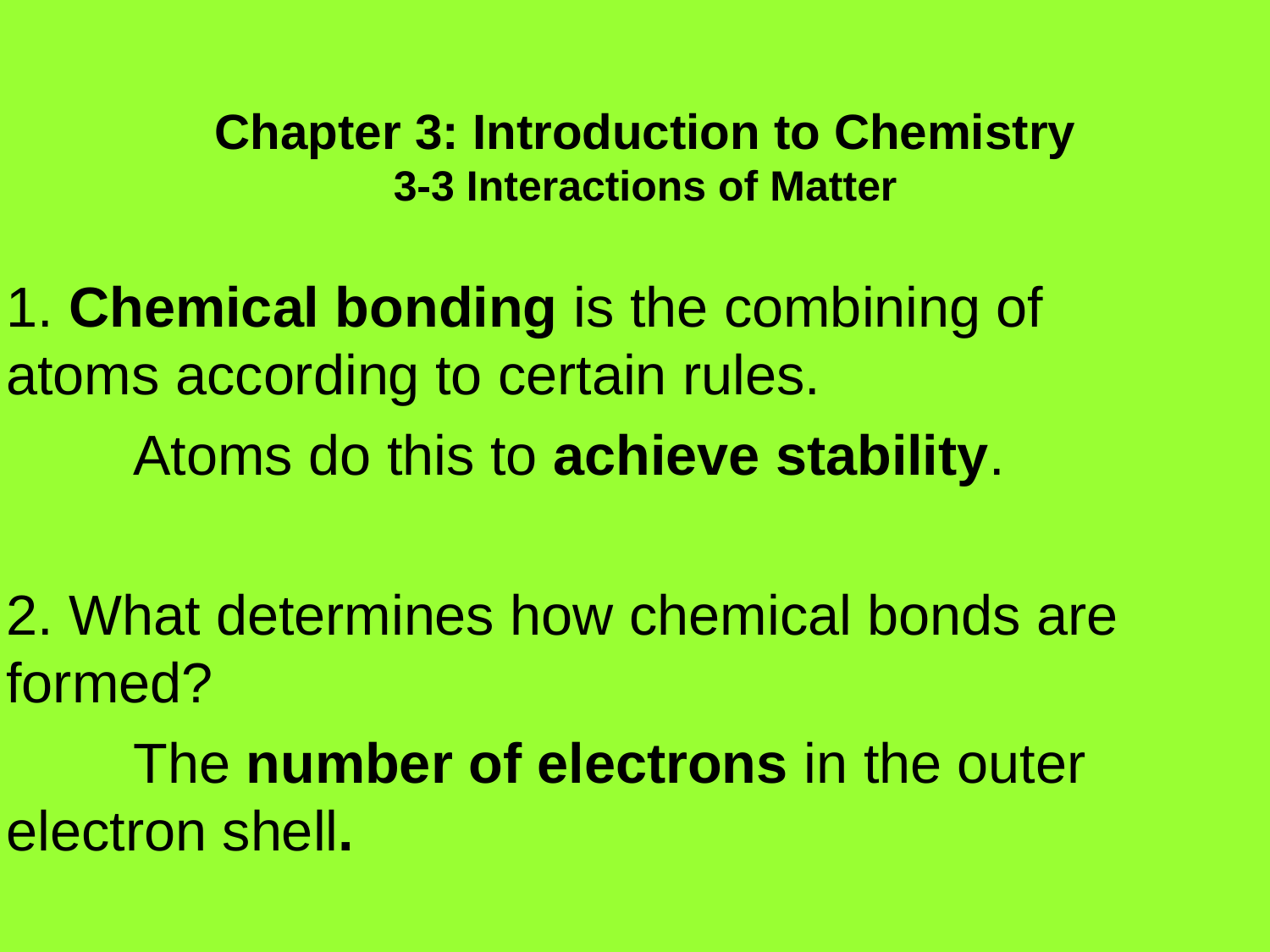

Chapter 3: Introduction to Chemistry
3-3 Interactions of Matter
1. Chemical bonding is the combining of 	atoms according to certain rules.
	Atoms do this to achieve stability.

2. What determines how chemical bonds are 	formed?
	The number of electrons in the outer 	electron shell.